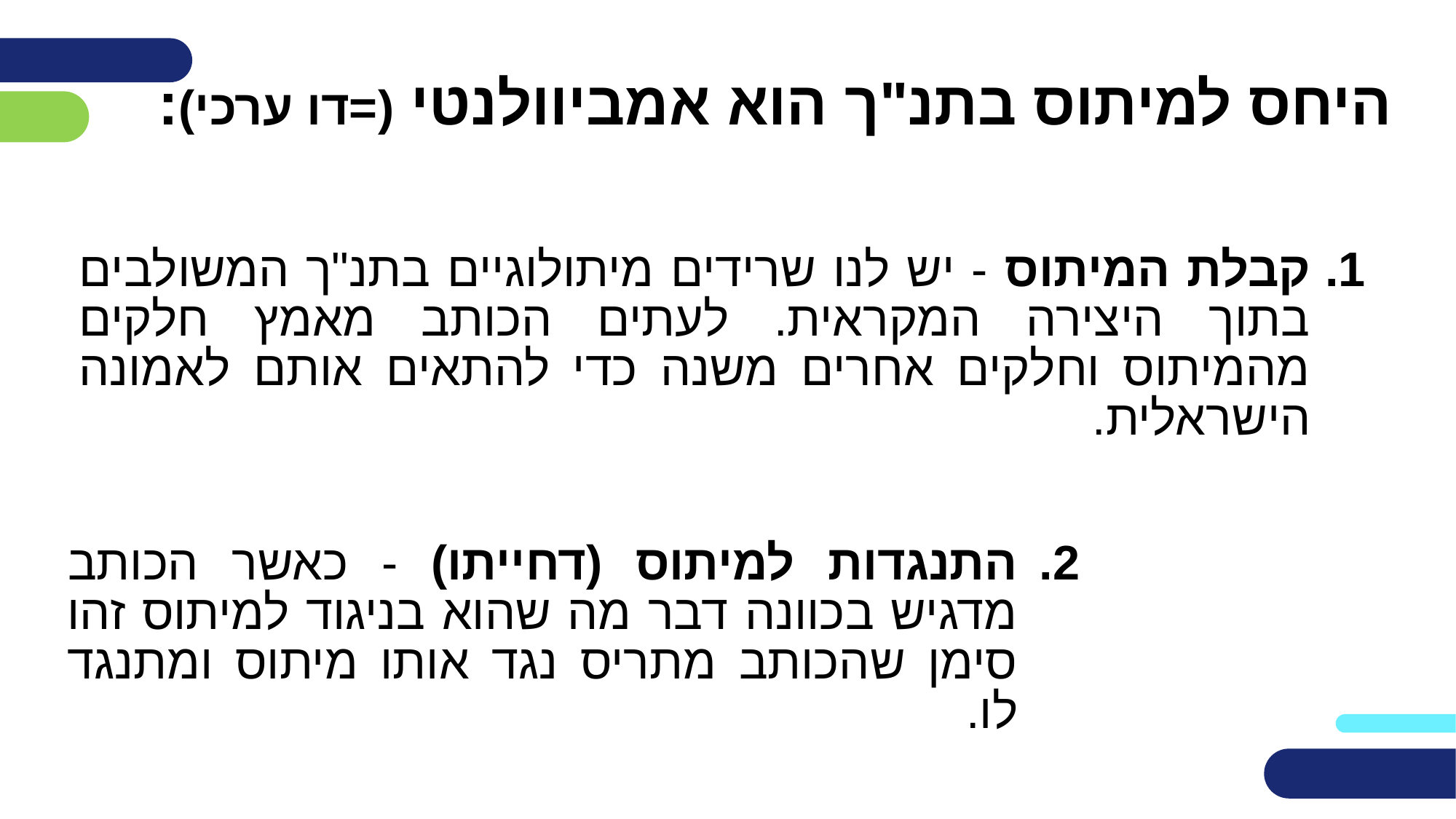

היחס למיתוס בתנ"ך הוא אמביוולנטי (=דו ערכי):
קבלת המיתוס - יש לנו שרידים מיתולוגיים בתנ"ך המשולבים בתוך היצירה המקראית. לעתים הכותב מאמץ חלקים מהמיתוס וחלקים אחרים משנה כדי להתאים אותם לאמונה הישראלית.
התנגדות למיתוס (דחייתו) - כאשר הכותב מדגיש בכוונה דבר מה שהוא בניגוד למיתוס זהו סימן שהכותב מתריס נגד אותו מיתוס ומתנגד לו.